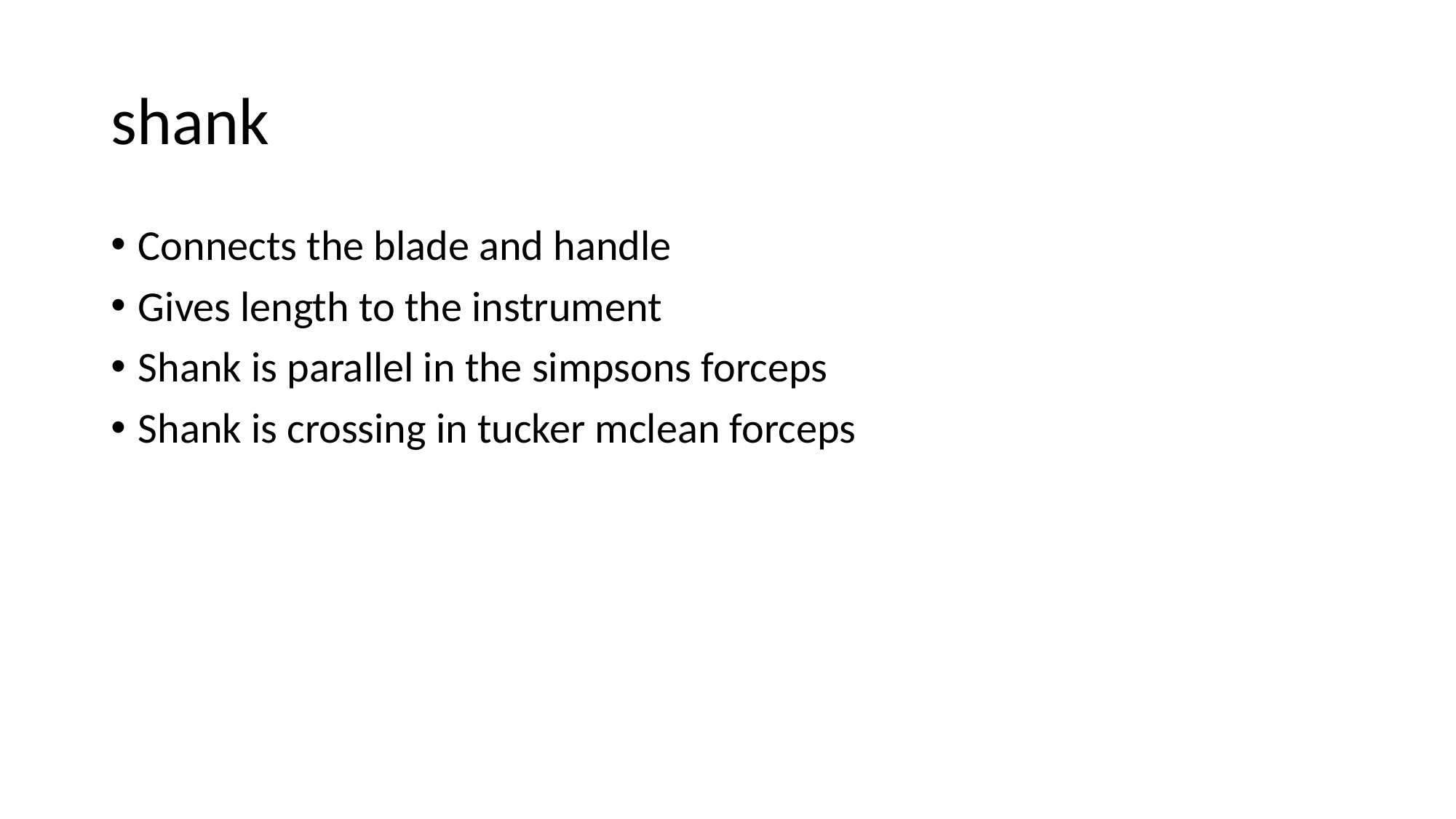

# shank
Connects the blade and handle
Gives length to the instrument
Shank is parallel in the simpsons forceps
Shank is crossing in tucker mclean forceps